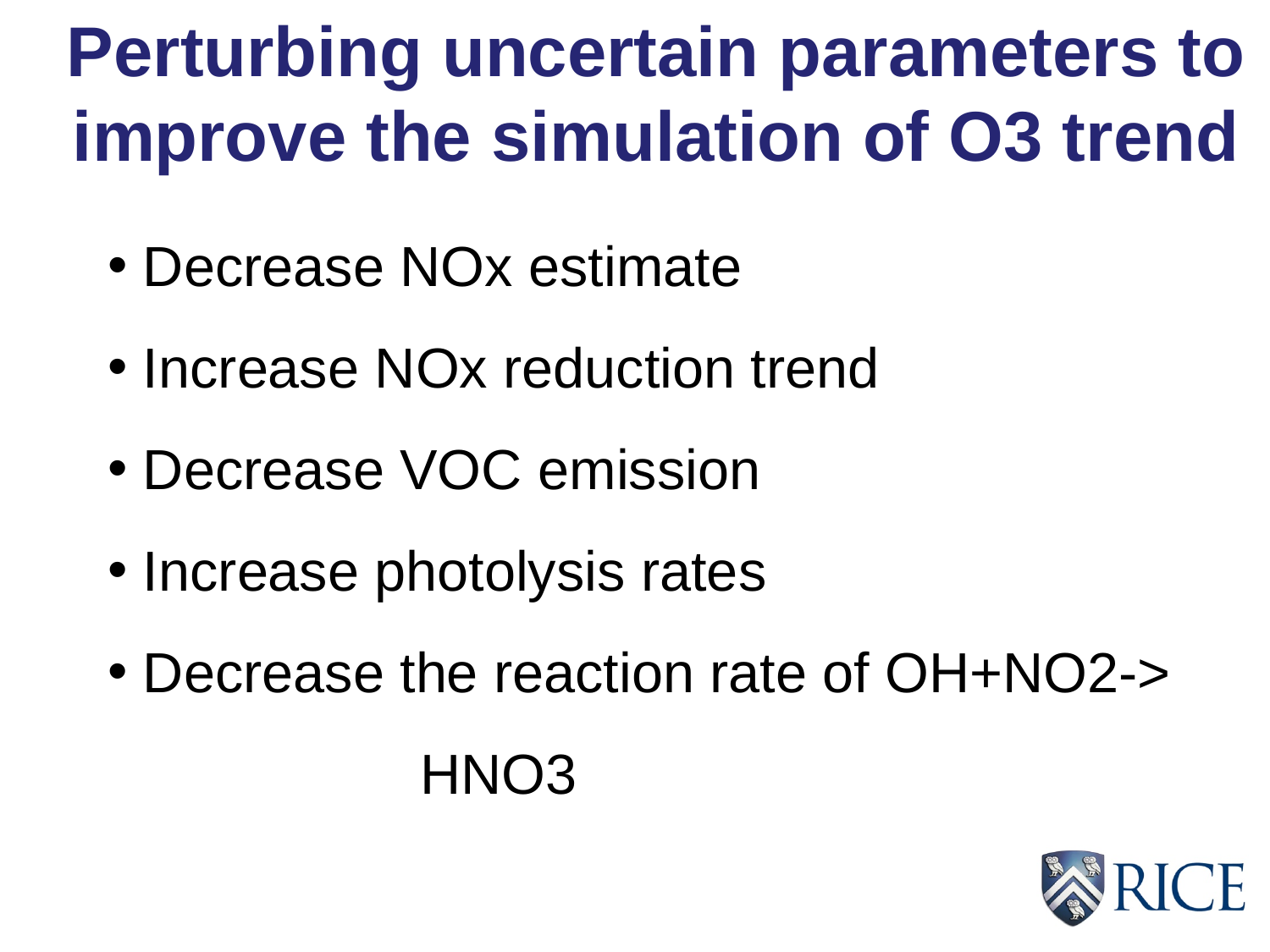

Perturbing uncertain parameters to improve the simulation of O3 trend
 Decrease NOx estimate
 Increase NOx reduction trend
 Decrease VOC emission
 Increase photolysis rates
 Decrease the reaction rate of OH+NO2->                              HNO3